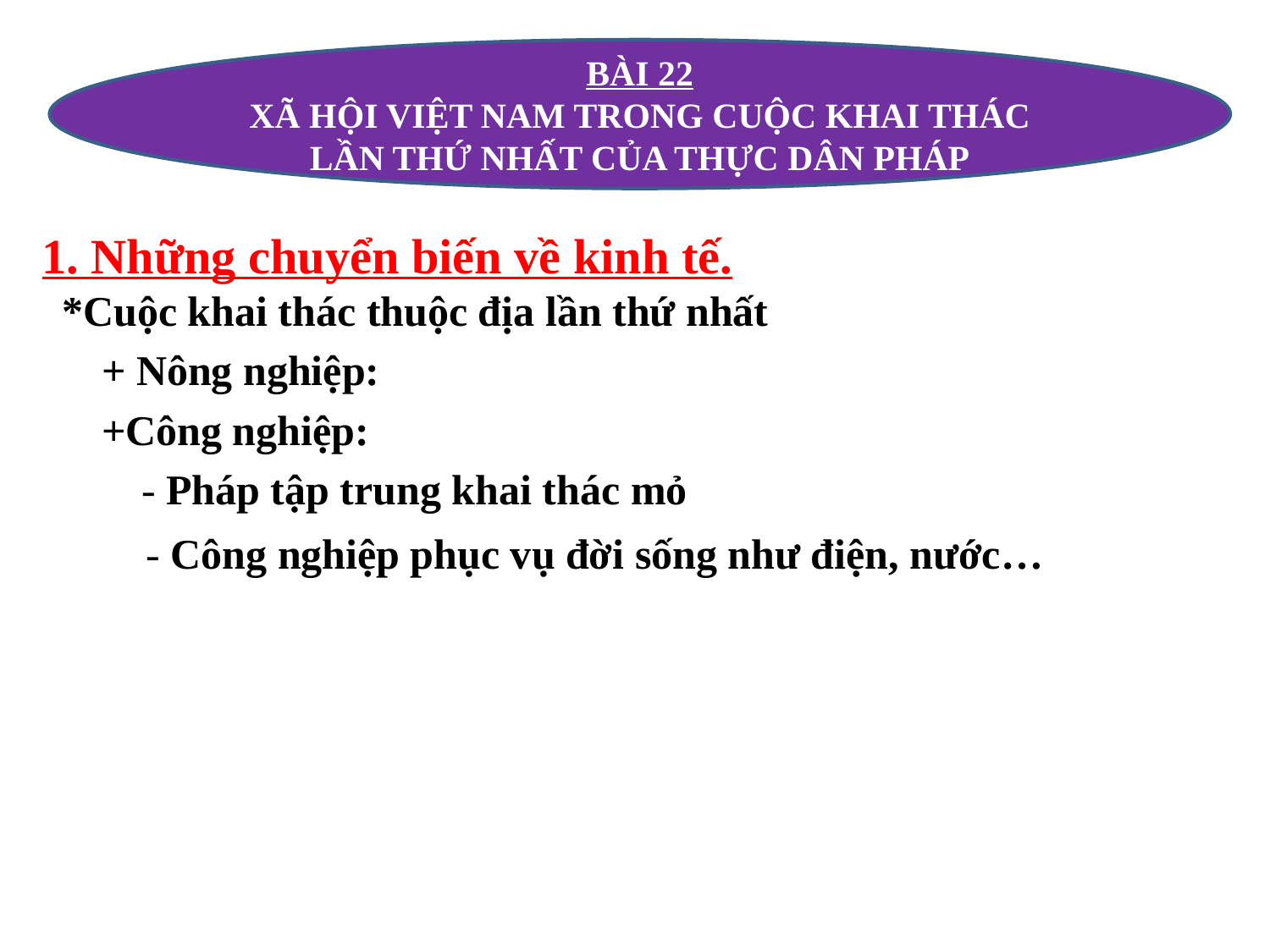

BÀI 22
XÃ HỘI VIỆT NAM TRONG CUỘC KHAI THÁC LẦN THỨ NHẤT CỦA THỰC DÂN PHÁP
1. Những chuyển biến về kinh tế.
*Cuộc khai thác thuộc địa lần thứ nhất
+ Nông nghiệp:
+Công nghiệp:
- Pháp tập trung khai thác mỏ
- Công nghiệp phục vụ đời sống như điện, nước…